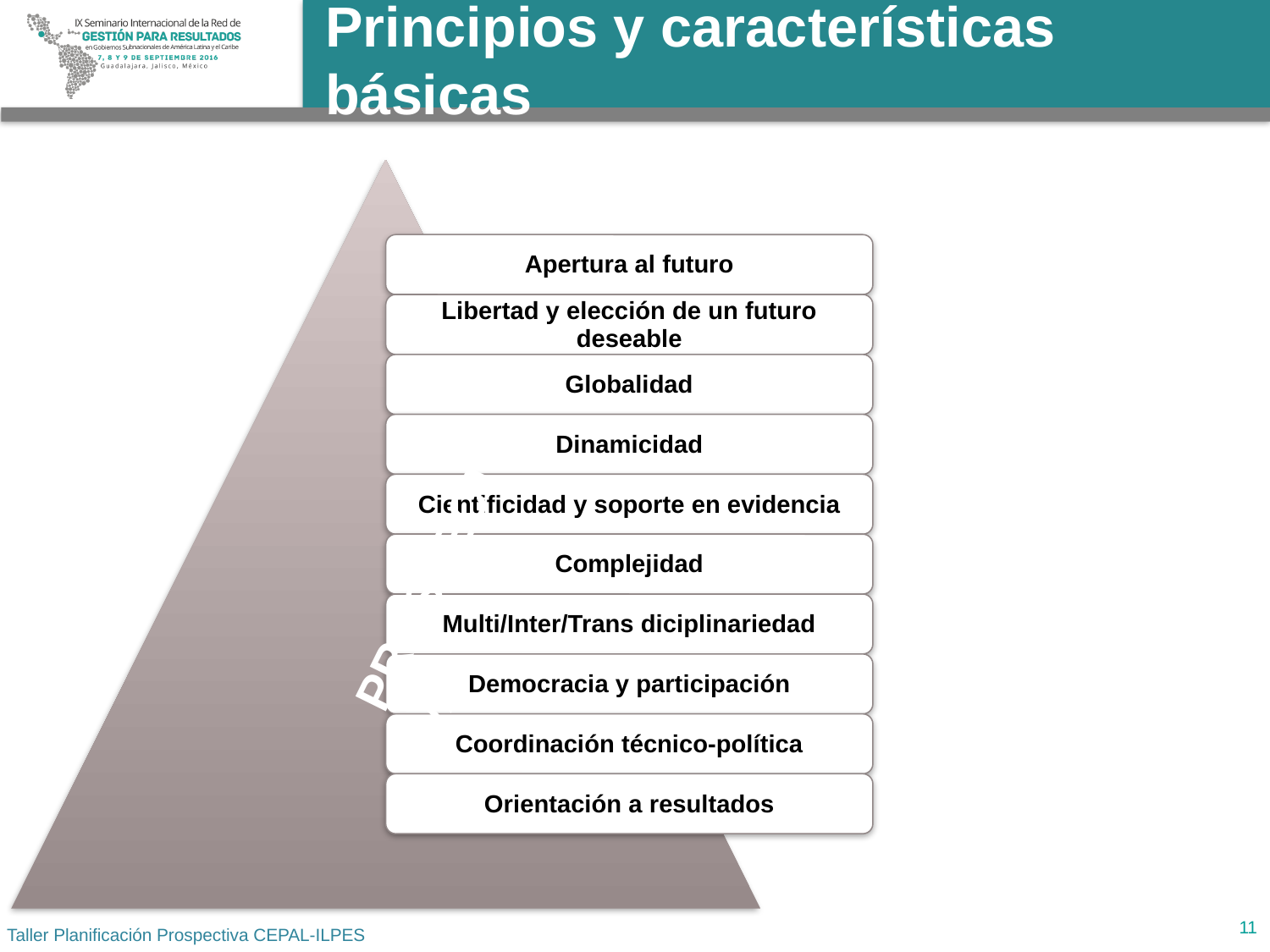

# Principios y características básicas
Apertura al futuro
Libertad y elección de un futuro deseable
Globalidad
Dinamicidad
Cientificidad y soporte en evidencia
Complejidad
Multi/Inter/Trans diciplinariedad
Democracia y participación
Coordinación técnico-política
Orientación a resultados
PROSPECTIVA
11
Taller Planificación Prospectiva CEPAL-ILPES